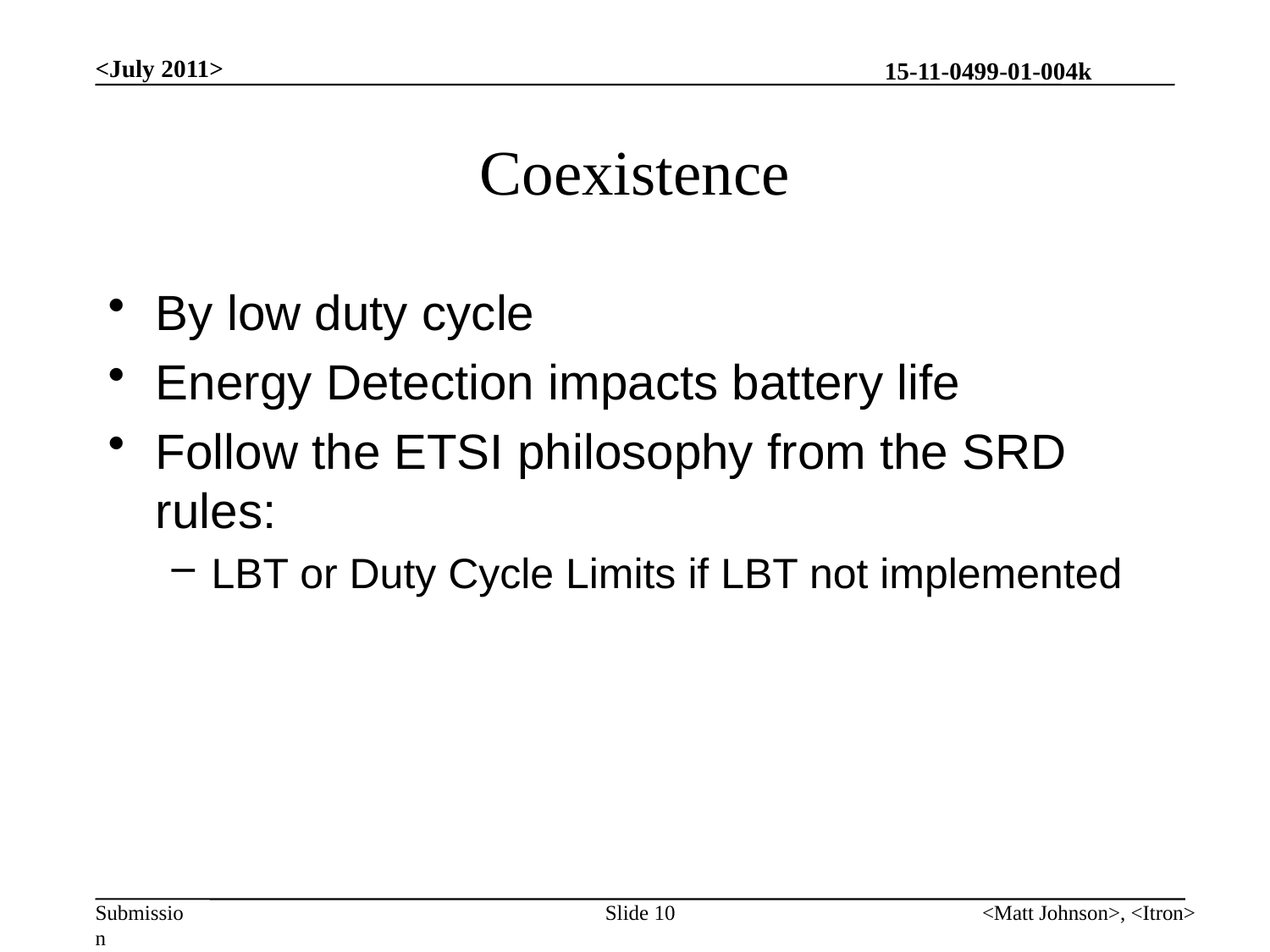

<July 2011>
# Coexistence
By low duty cycle
Energy Detection impacts battery life
Follow the ETSI philosophy from the SRD rules:
LBT or Duty Cycle Limits if LBT not implemented
Slide 10
<Matt Johnson>, <Itron>